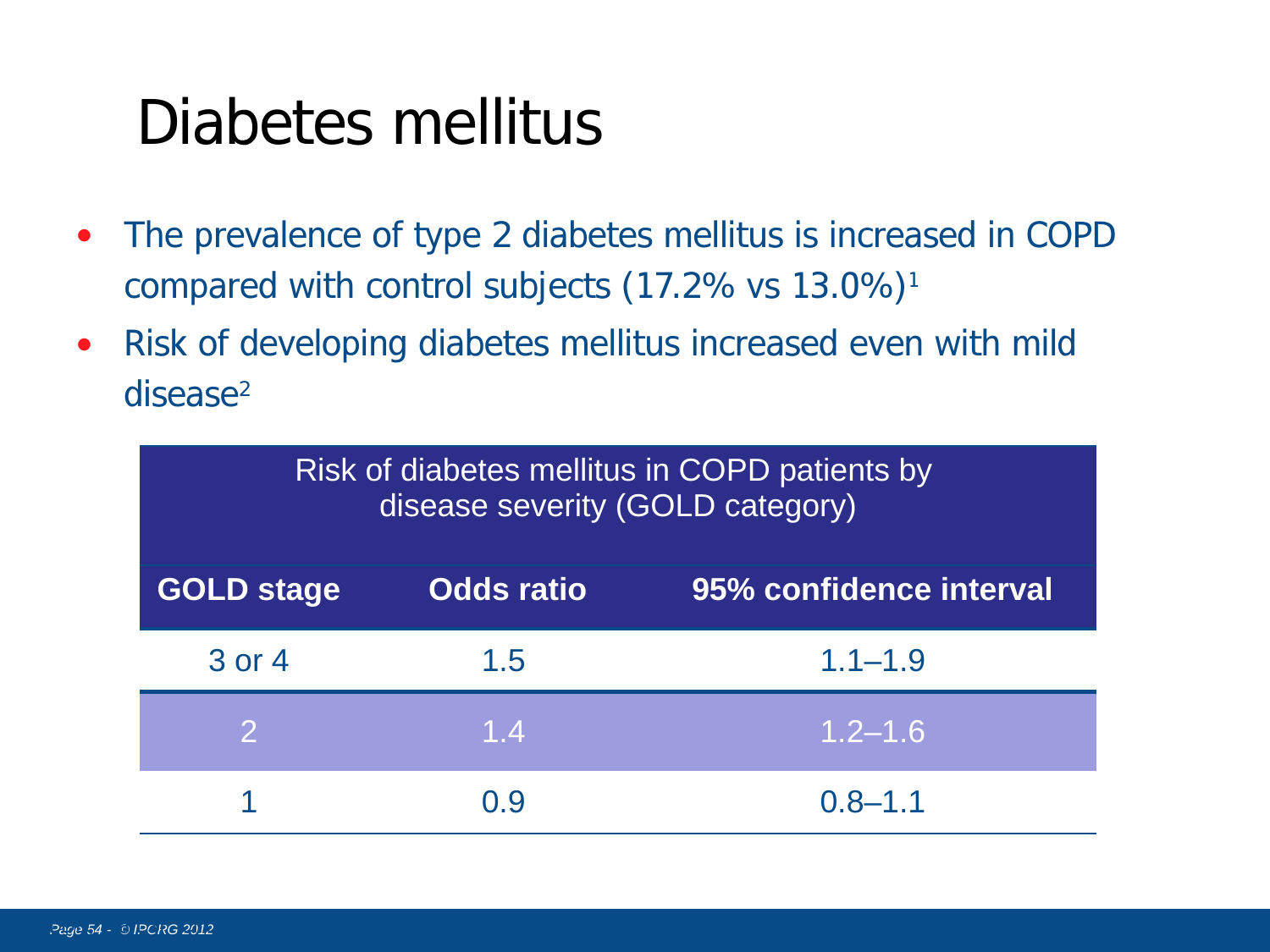

# Diabetes mellitus
The prevalence of type 2 diabetes mellitus is increased in COPD compared with control subjects (17.2% vs 13.0%)1
Risk of developing diabetes mellitus increased even with mild disease2

| Risk of diabetes mellitus in COPD patients by disease severity (GOLD category) |  |  |
| --- | --- | --- |
| GOLD stage | Odds ratio | 95% confidence interval |
| 3 or 4 | 1.5 | 1.1–1.9 |
| 2 | 1.4 | 1.2–1.6 |
| 1 | 0.9 | 0.8–1.1 |
1Sin DD, Man SF. Circulation 2003; 107(11): 1514–1519; 2Mannino DM, Thorn D, Swensen A, Holguin F. Eur Respir J. 2008; 32(4): 962–969.